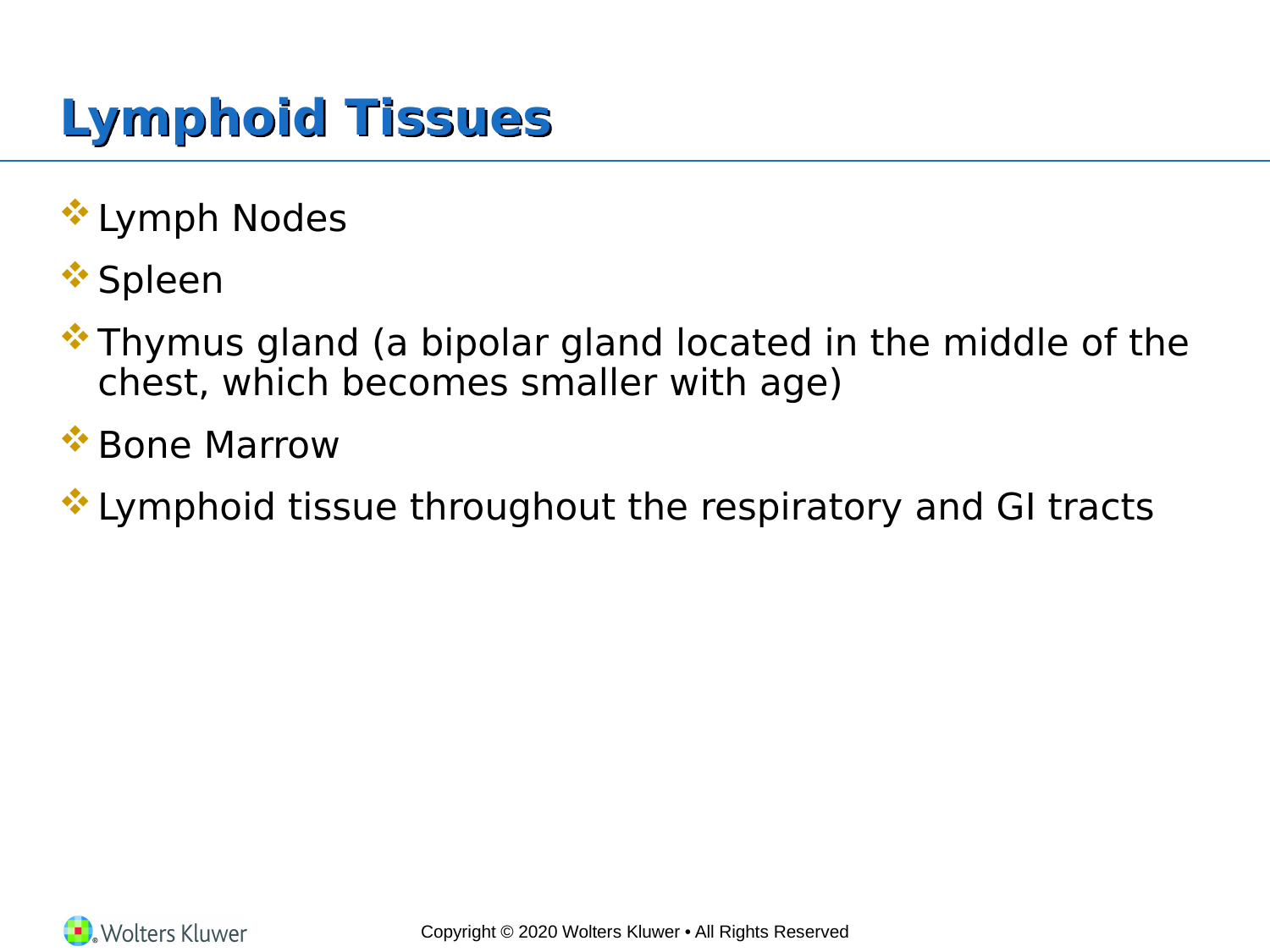

# Lymphoid Tissues
Lymph Nodes
Spleen
Thymus gland (a bipolar gland located in the middle of the chest, which becomes smaller with age)
Bone Marrow
Lymphoid tissue throughout the respiratory and GI tracts